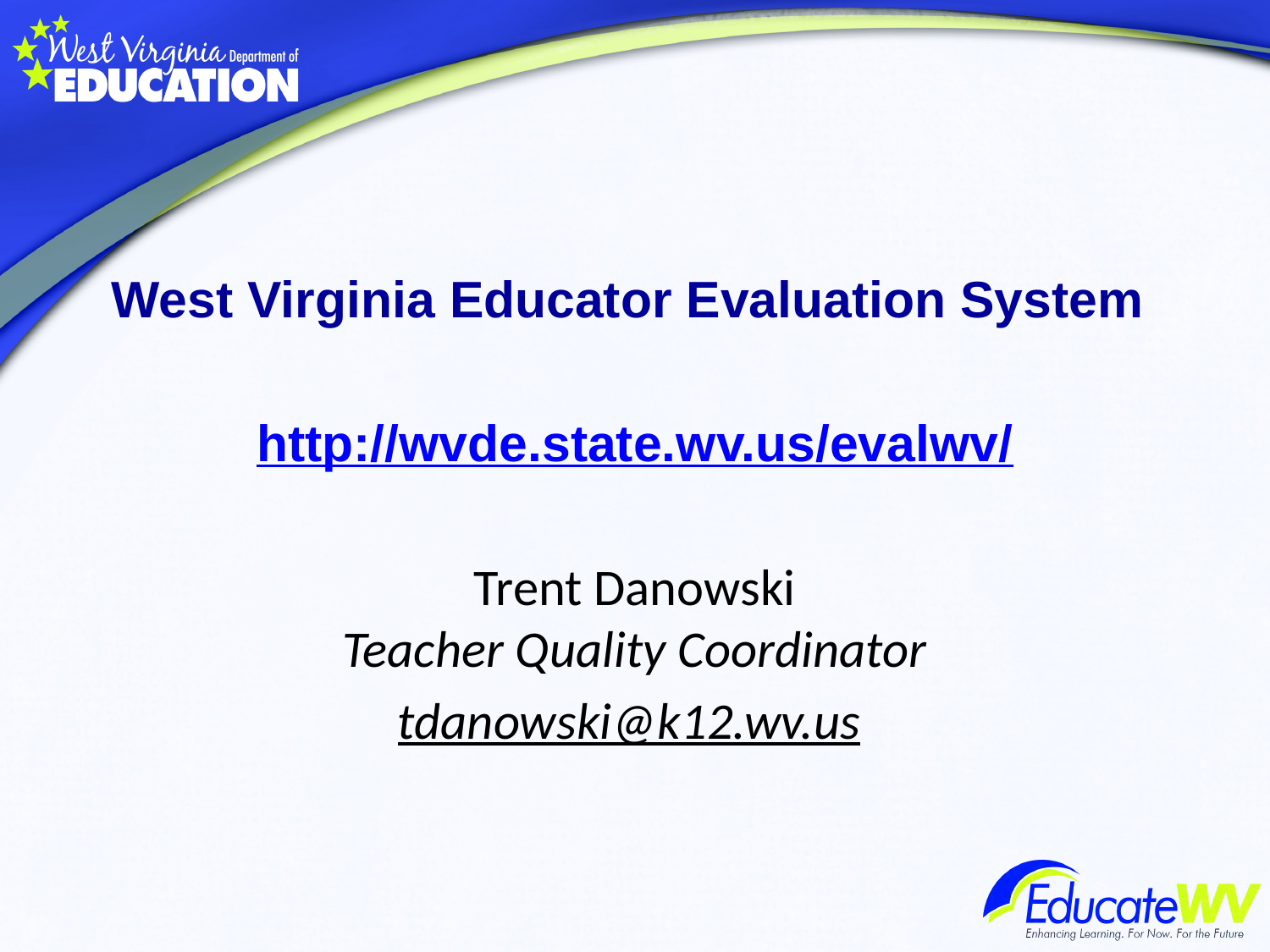

#
West Virginia Educator Evaluation System

http://wvde.state.wv.us/evalwv/

Trent Danowski
Teacher Quality Coordinator
tdanowski@k12.wv.us